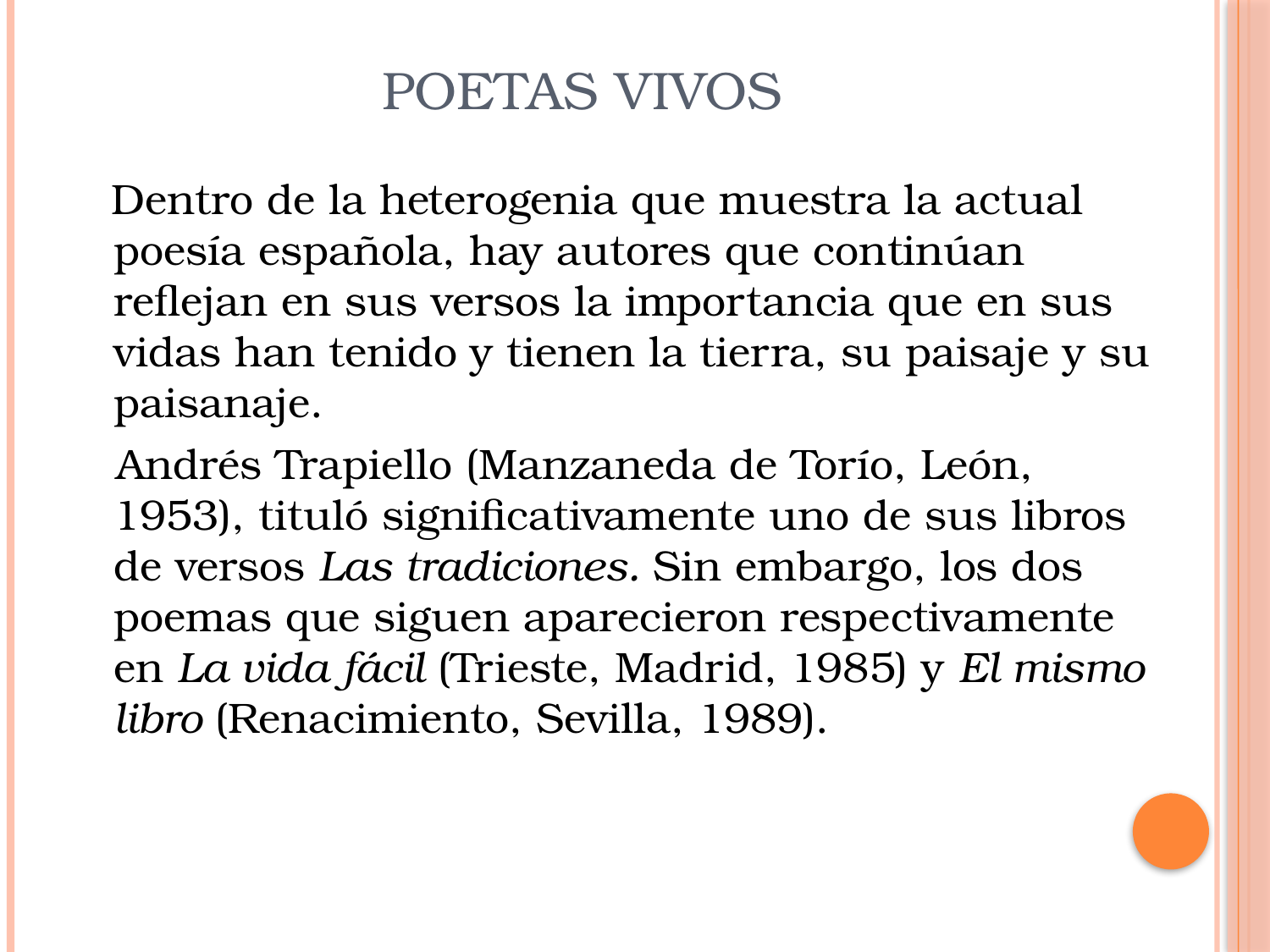

# Poetas vivos
   Dentro de la heterogenia que muestra la actual poesía española, hay autores que continúan reflejan en sus versos la importancia que en sus vidas han tenido y tienen la tierra, su paisaje y su paisanaje.
   Andrés Trapiello (Manzaneda de Torío, León, 1953), tituló significativamente uno de sus libros de versos Las tradiciones. Sin embargo, los dos poemas que siguen aparecieron respectivamente en La vida fácil (Trieste, Madrid, 1985) y El mismo libro (Renacimiento, Sevilla, 1989).